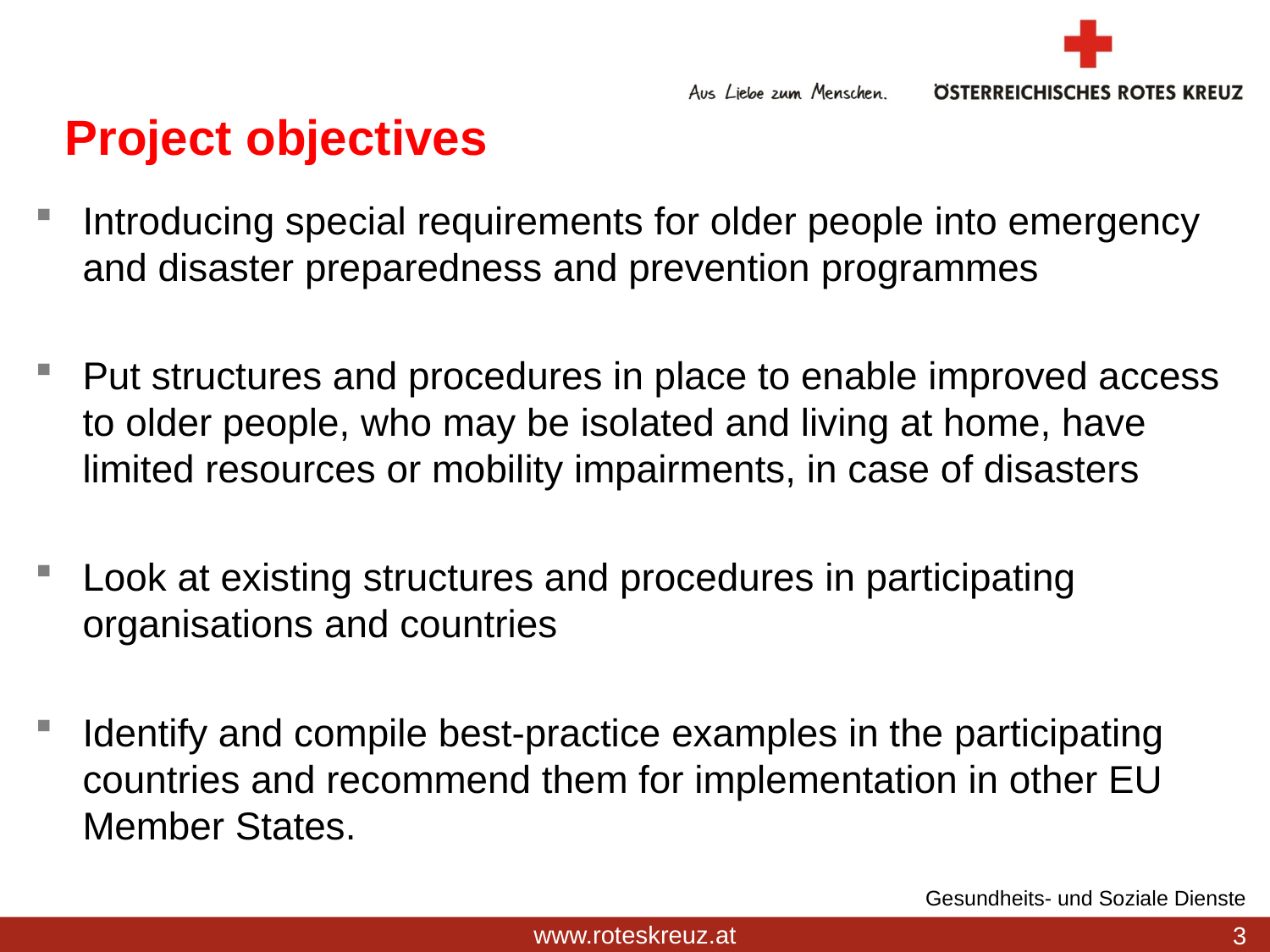

# Project objectives
Introducing special requirements for older people into emergency and disaster preparedness and prevention programmes

Put structures and procedures in place to enable improved access to older people, who may be isolated and living at home, have limited resources or mobility impairments, in case of disasters

Look at existing structures and procedures in participating organisations and countries

Identify and compile best-practice examples in the participating countries and recommend them for implementation in other EU Member States.
Gesundheits- und Soziale Dienste
3